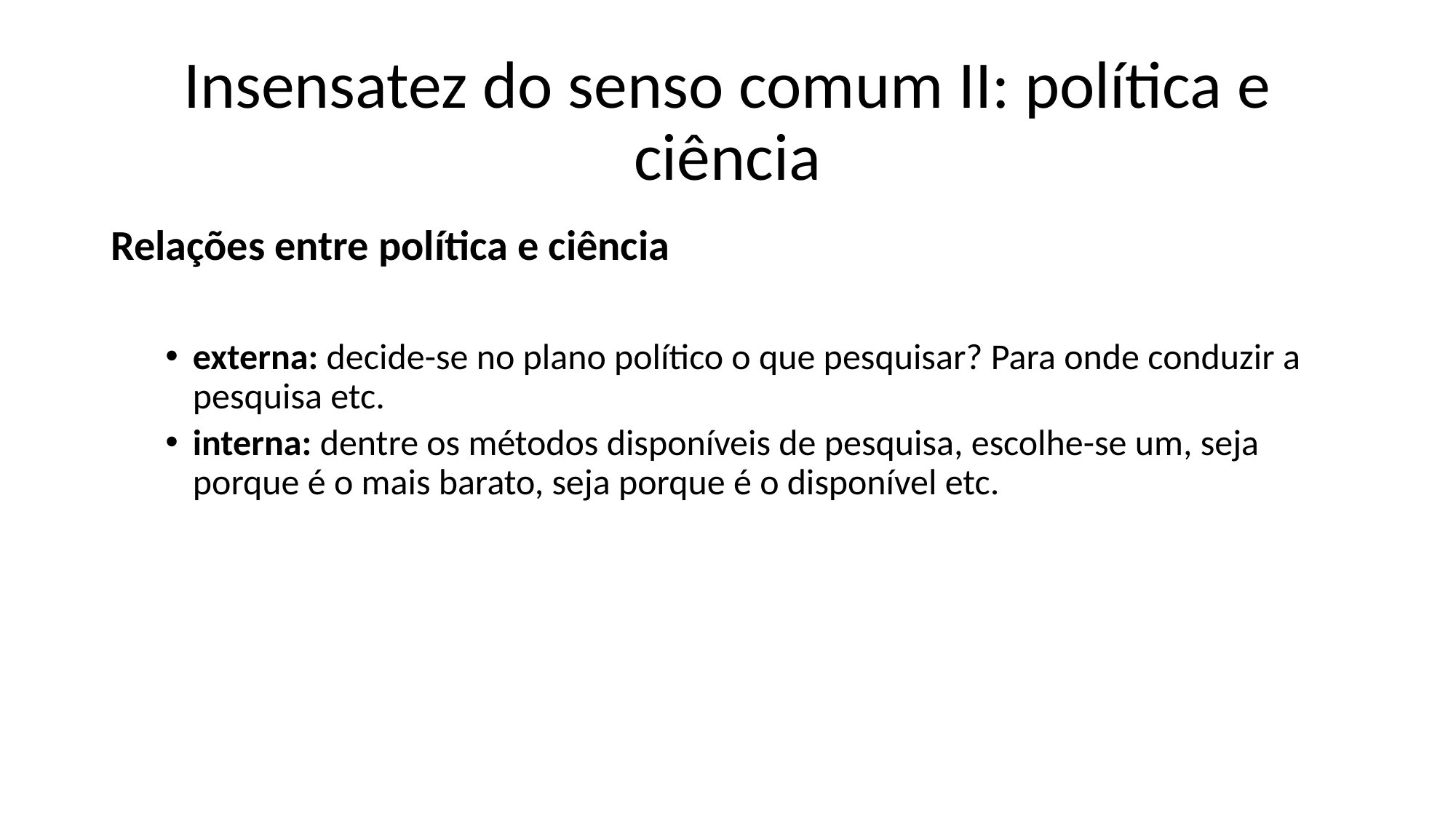

# Insensatez do senso comum II: política e ciência
Relações entre política e ciência

externa: decide-se no plano político o que pesquisar? Para onde conduzir a pesquisa etc.
interna: dentre os métodos disponíveis de pesquisa, escolhe-se um, seja porque é o mais barato, seja porque é o disponível etc.